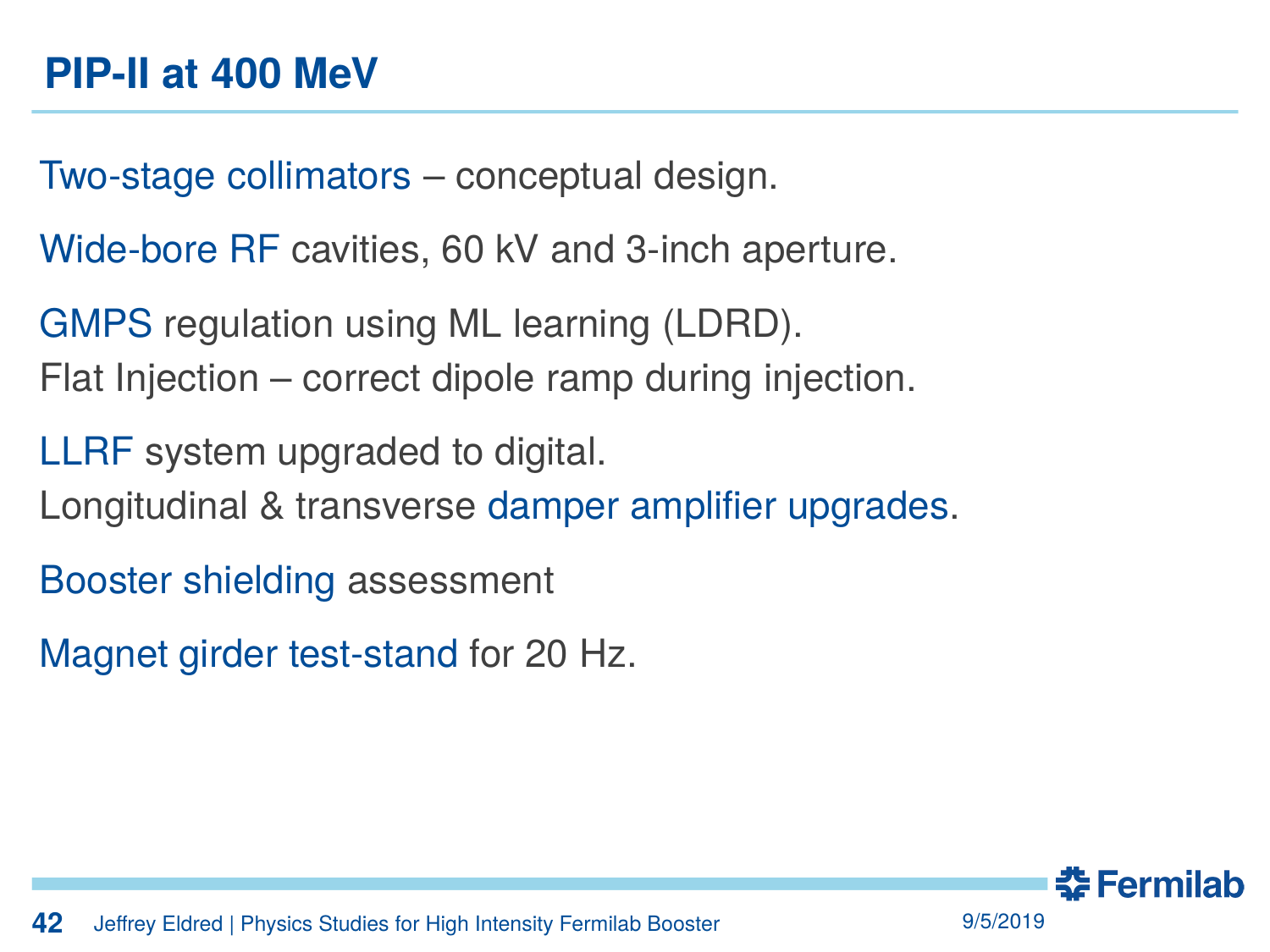

42
PIP-II at 400 MeV
Two-stage collimators – conceptual design.

Wide-bore RF cavities, 60 kV and 3-inch aperture.

GMPS regulation using ML learning (LDRD).
Flat Injection – correct dipole ramp during injection.

LLRF system upgraded to digital.
Longitudinal & transverse damper amplifier upgrades.

Booster shielding assessment

Magnet girder test-stand for 20 Hz.

42
9/5/2019
Jeffrey Eldred | Physics Studies for High Intensity Fermilab Booster